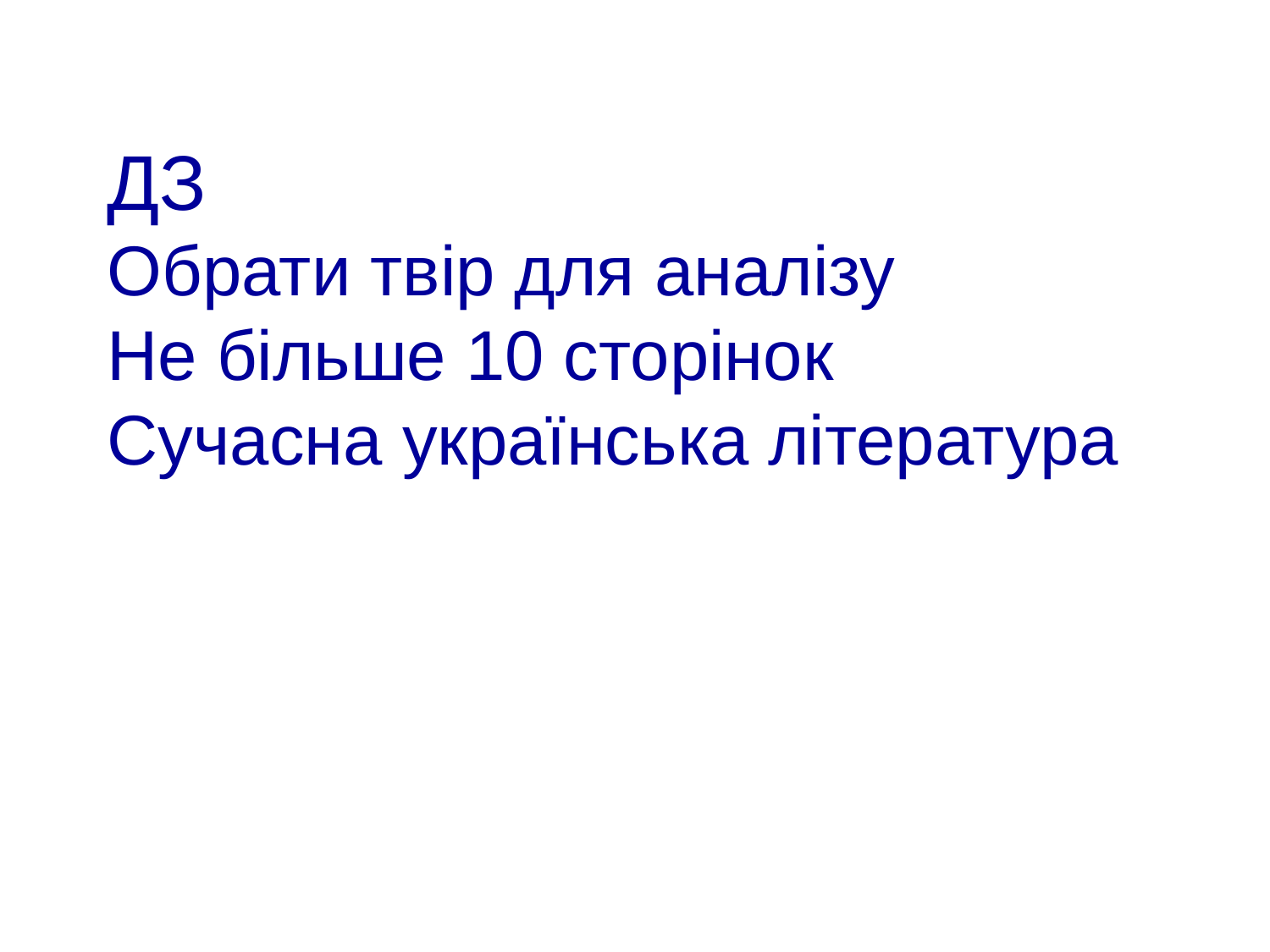

ДЗ
Обрати твір для аналізу
Не більше 10 сторінок
Сучасна українська література